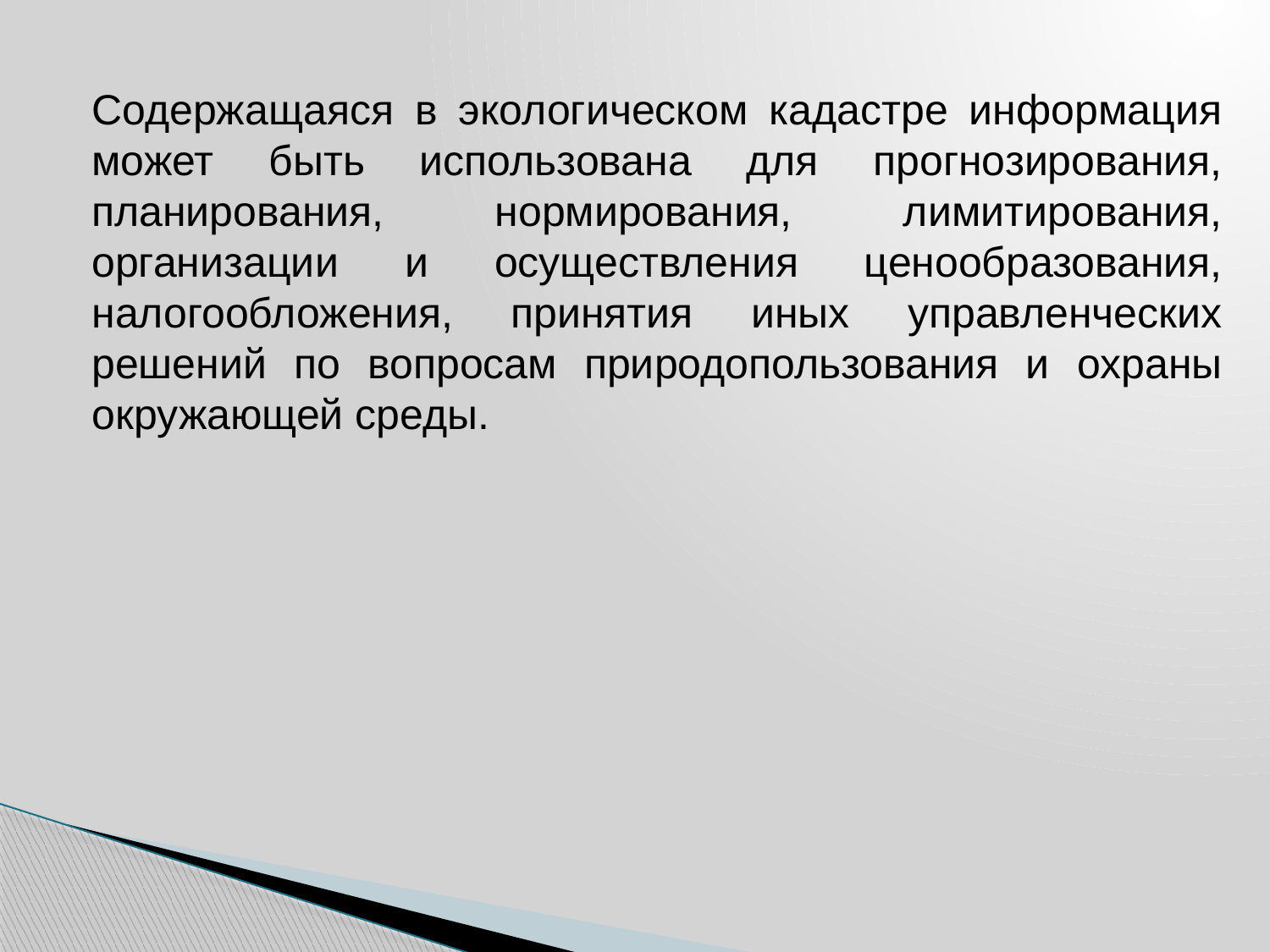

Содержащаяся в экологическом кадастре информация может быть использована для прогнозирования, планирования, нормирования, лимитирования, организации и осуществления ценообразования, налогообложения, принятия иных управленческих решений по вопросам природопользования и охраны окружающей среды.